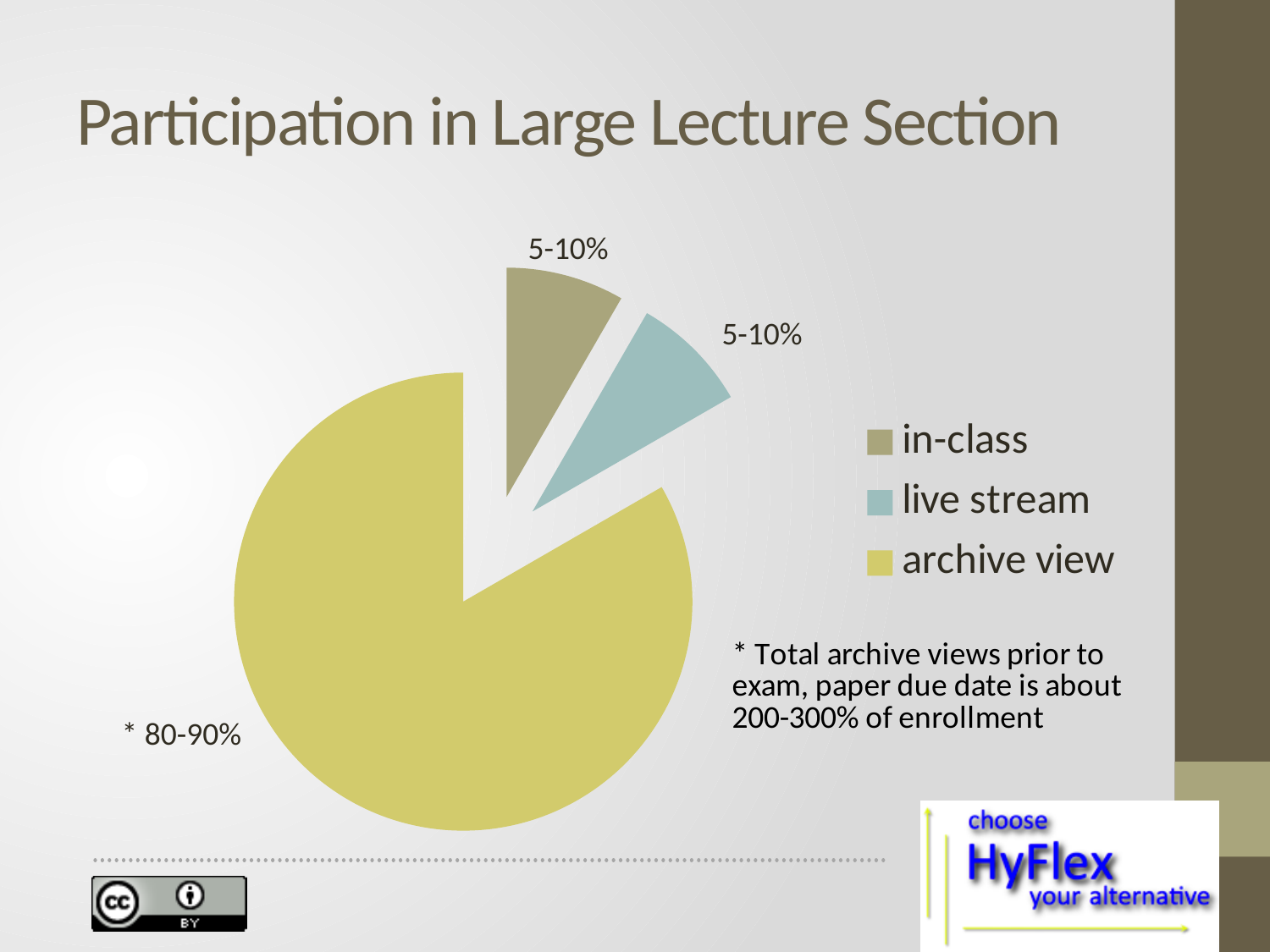

# Participation in Large Lecture Section
5-10%

### Chart

| Category | Students |
|---|---|
| in-class | 100.0 |
| live stream | 100.0 |
| archive view | 1000.0 |
5-10%
* 80-90%